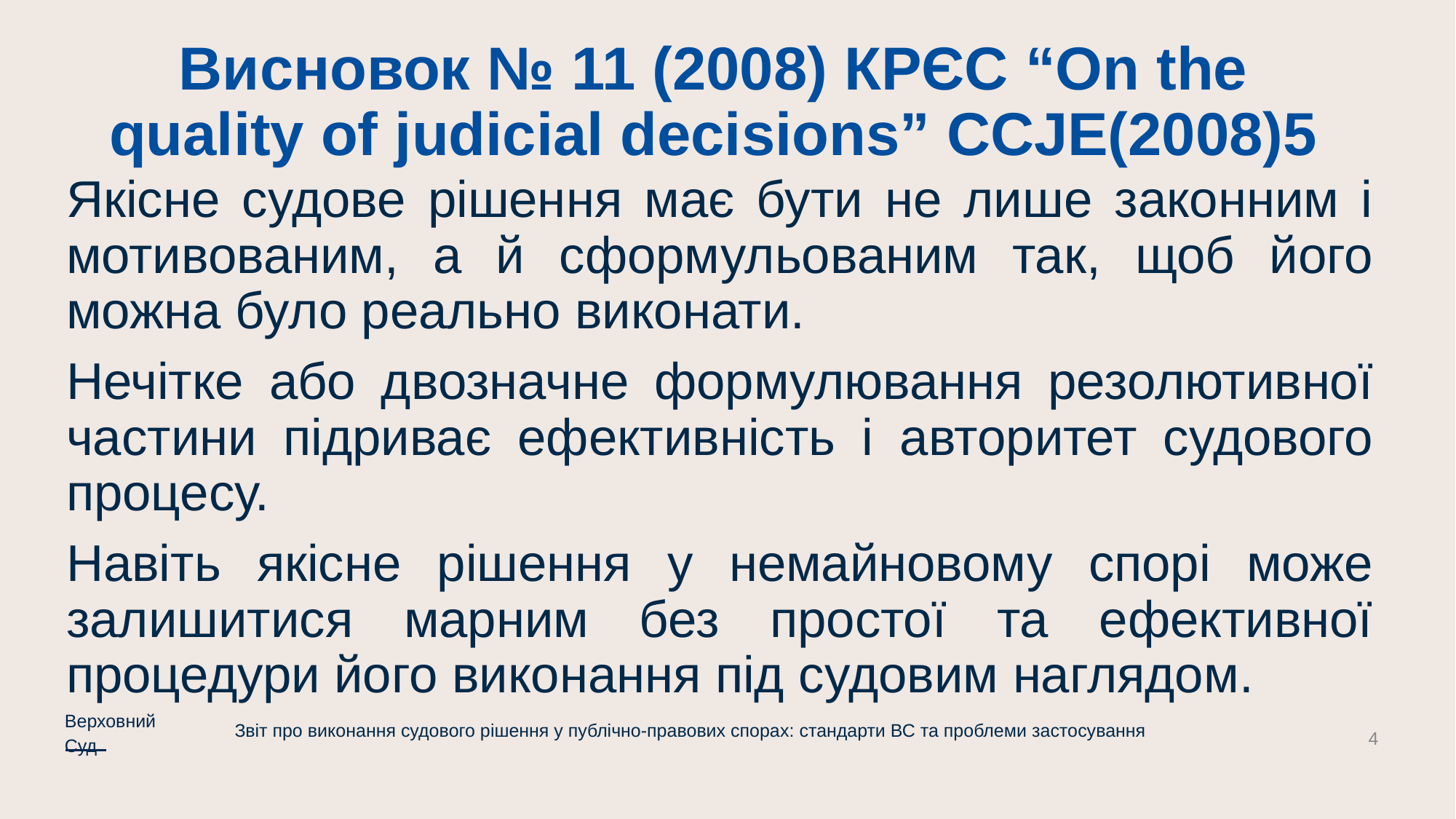

# Висновок № 11 (2008) КРЄС “On the quality of judicial decisions” CCJE(2008)5
Якісне судове рішення має бути не лише законним і мотивованим, а й сформульованим так, щоб його можна було реально виконати.
Нечітке або двозначне формулювання резолютивної частини підриває ефективність і авторитет судового процесу.
Навіть якісне рішення у немайновому спорі може залишитися марним без простої та ефективної процедури його виконання під судовим наглядом.
Верховний Суд
Звіт про виконання судового рішення у публічно-правових спорах: стандарти ВС та проблеми застосування
4